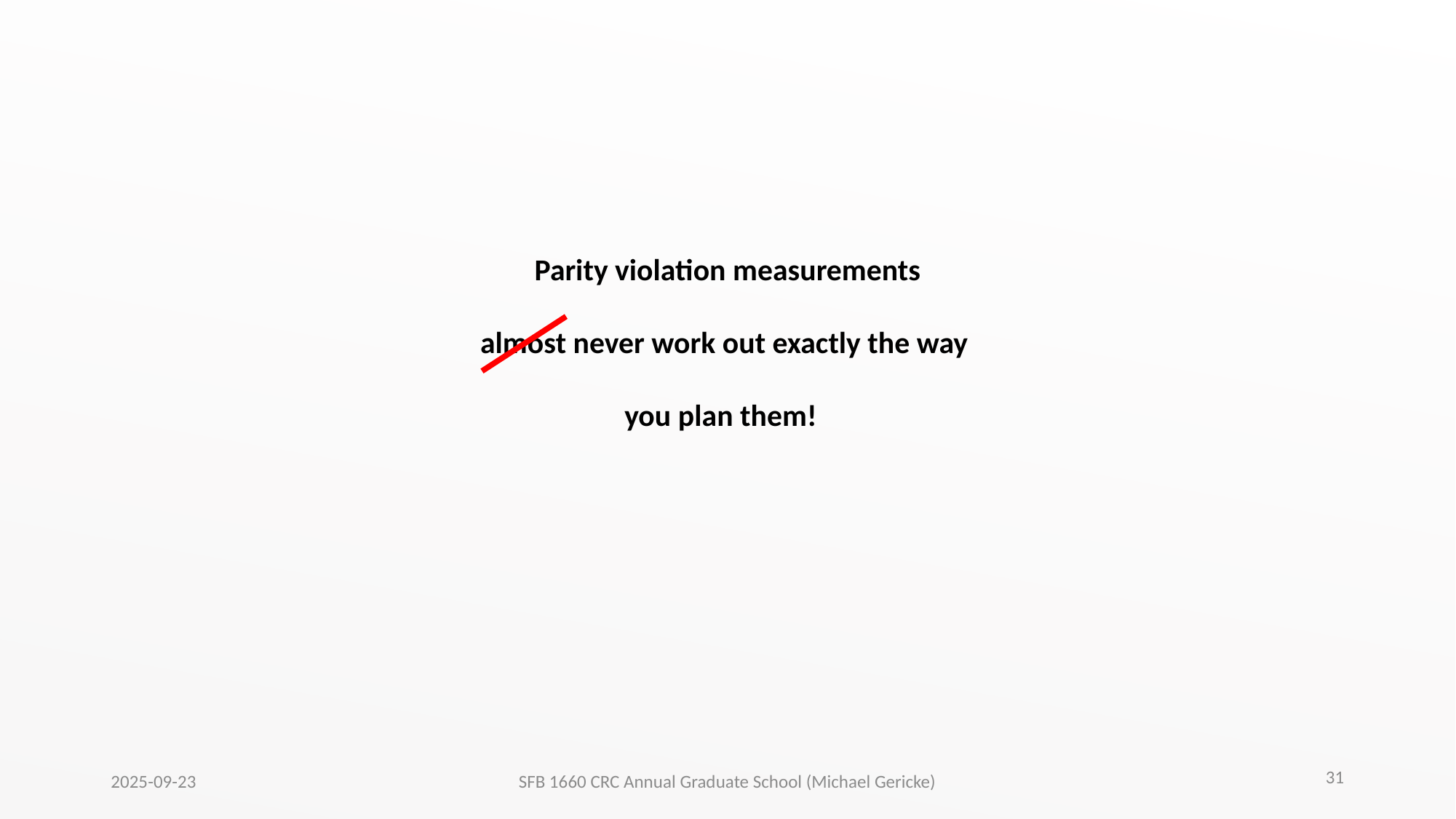

Parity violation measurements

almost never work out exactly the way

you plan them!
31
2025-09-23
SFB 1660 CRC Annual Graduate School (Michael Gericke)